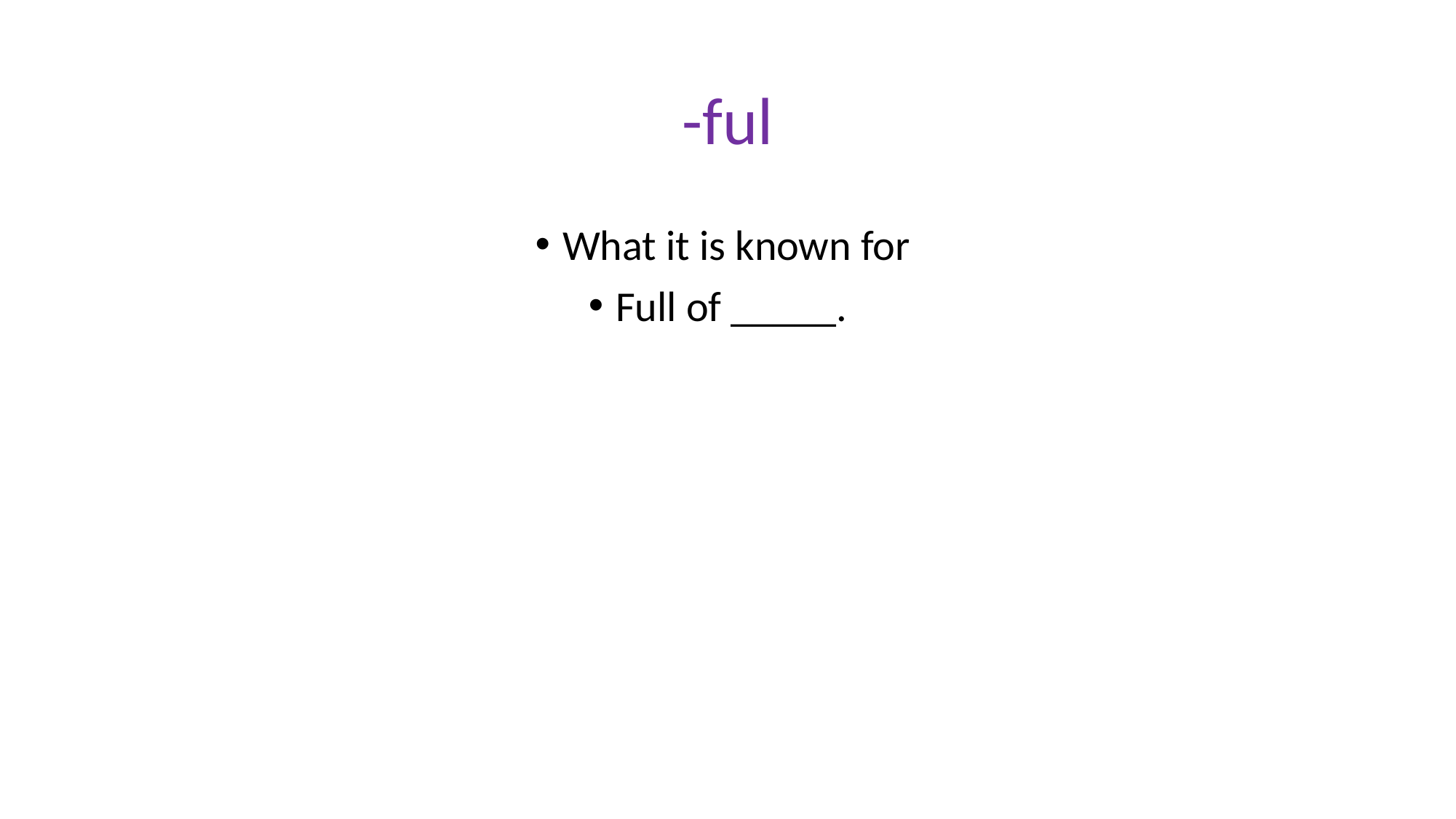

# -ful
What it is known for
Full of _____.